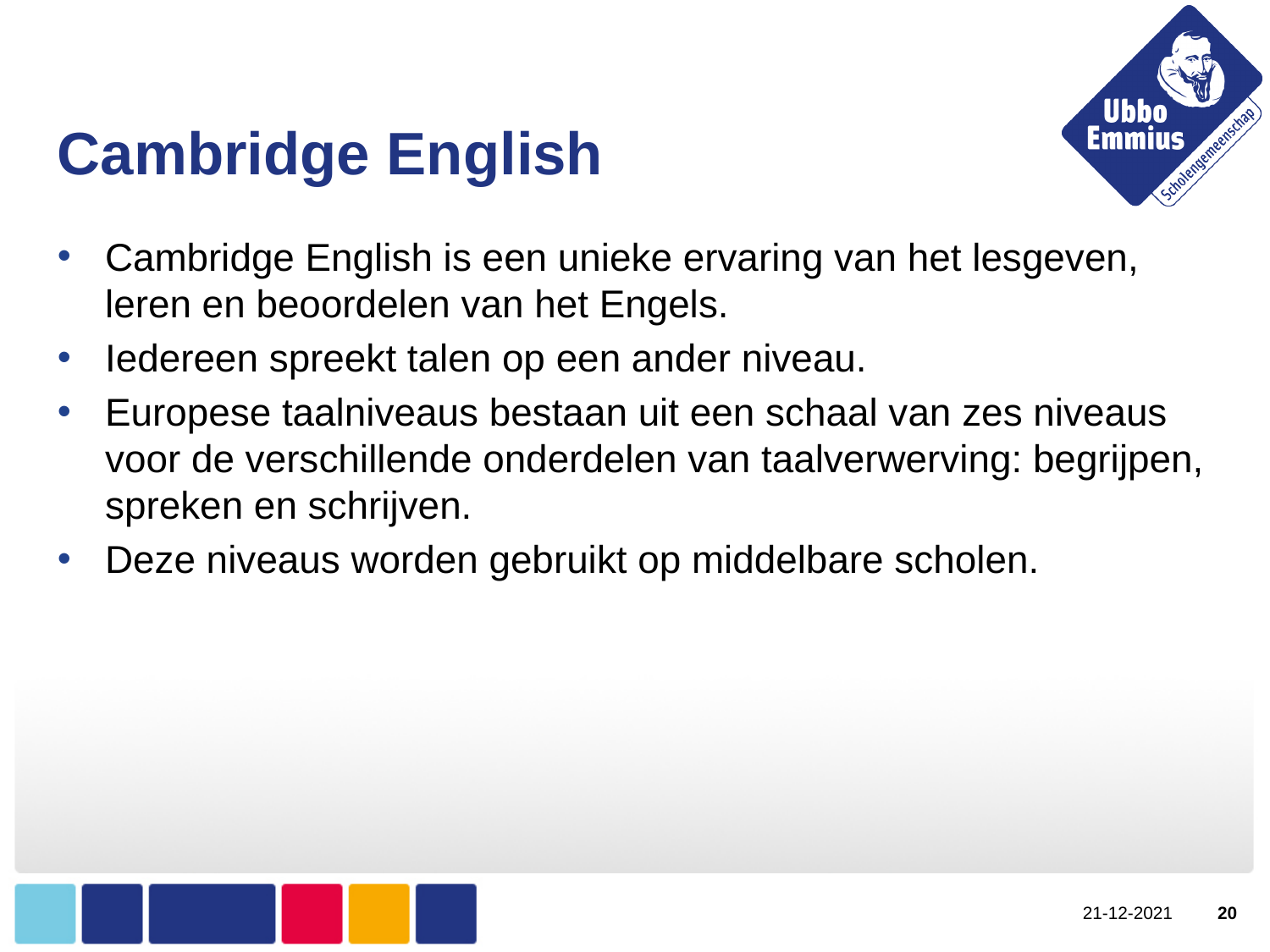

# Cambridge English
Cambridge English is een unieke ervaring van het lesgeven, leren en beoordelen van het Engels.
Iedereen spreekt talen op een ander niveau.
Europese taalniveaus bestaan uit een schaal van zes niveaus voor de verschillende onderdelen van taalverwerving: begrijpen, spreken en schrijven.
Deze niveaus worden gebruikt op middelbare scholen.
21-12-2021
20